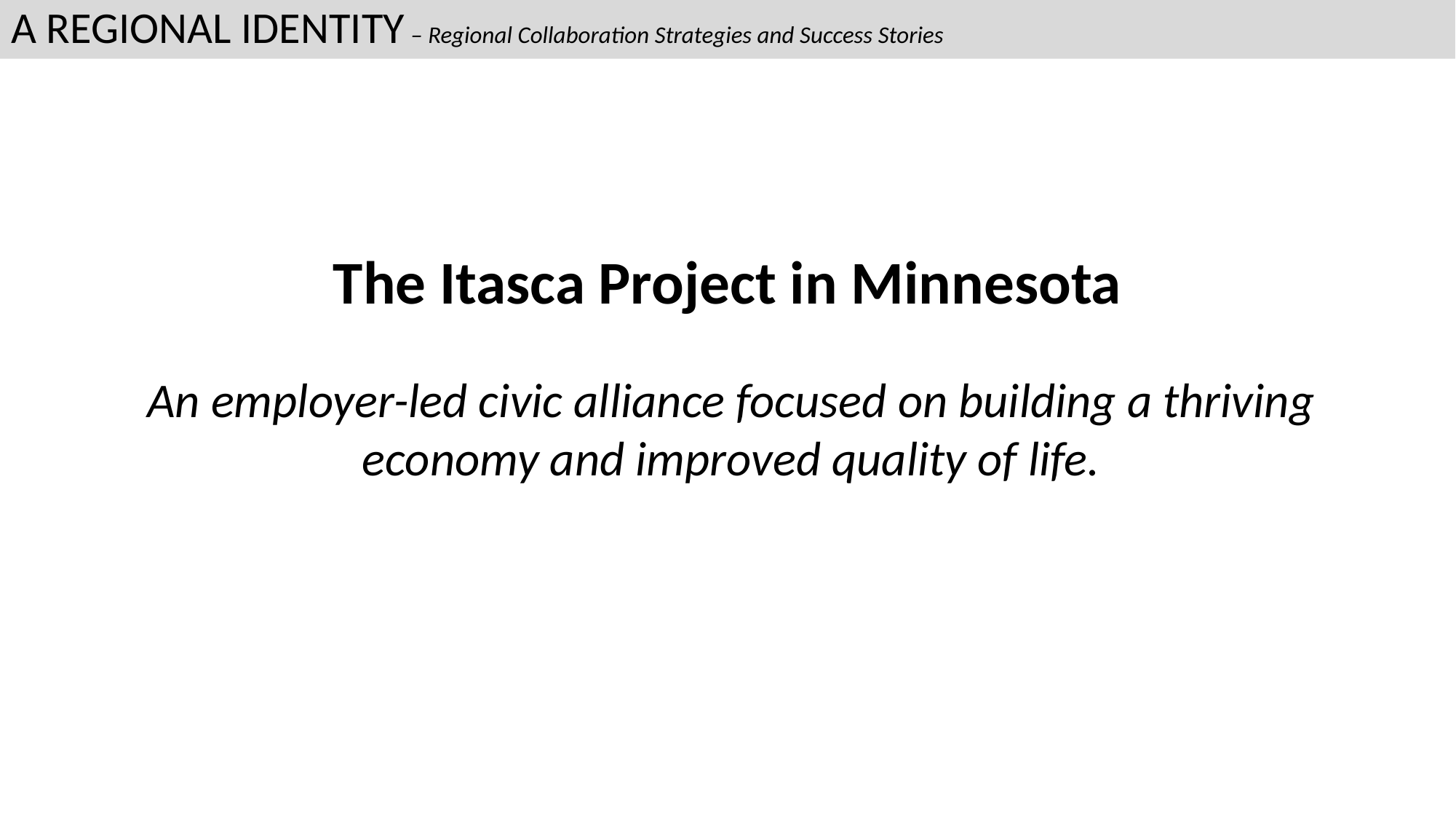

# A REGIONAL IDENTITY – Regional Collaboration Strategies and Success Stories
The Itasca Project in Minnesota
An employer-led civic alliance focused on building a thriving economy and improved quality of life.